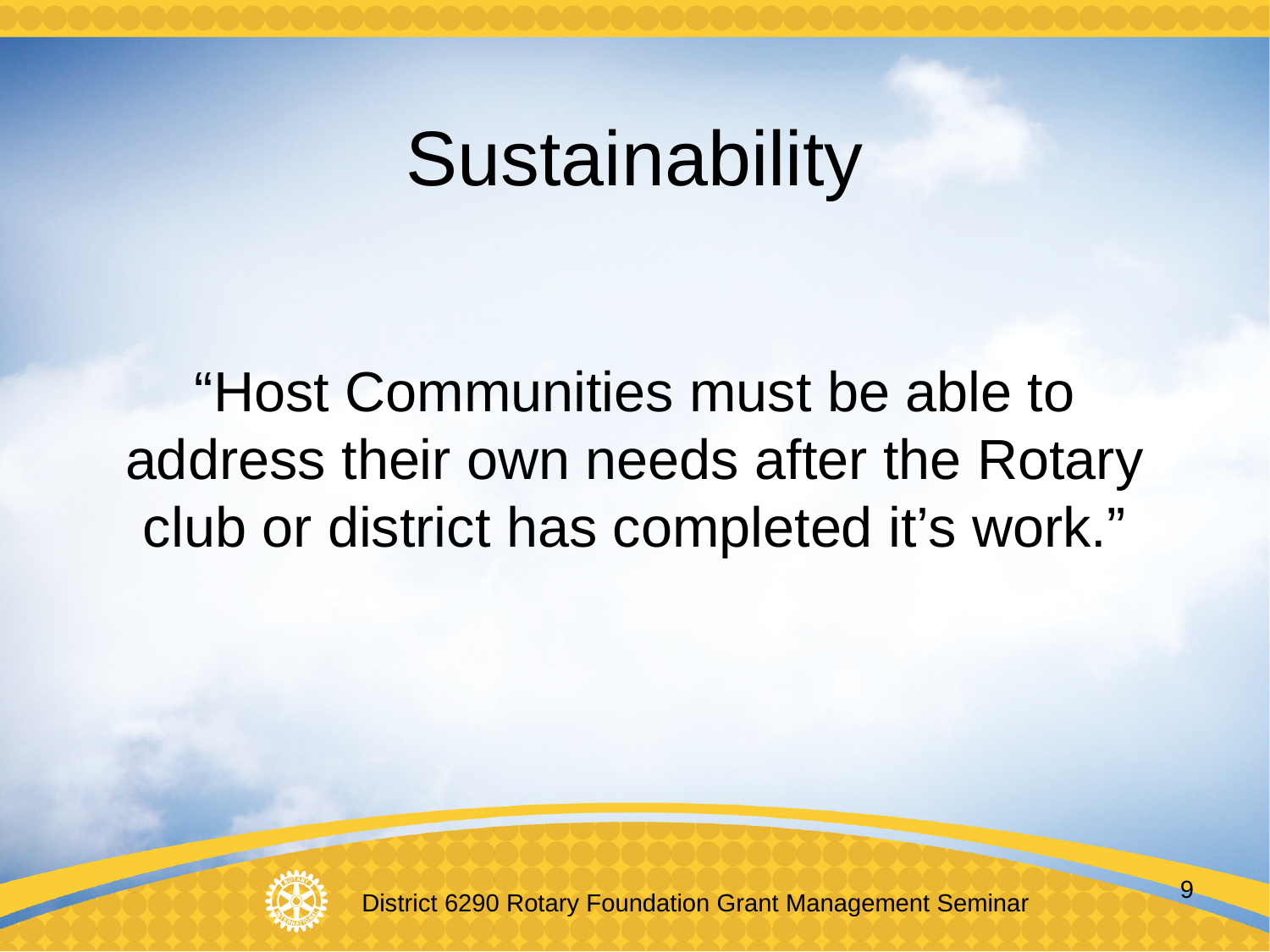

# Sustainability
“Host Communities must be able to address their own needs after the Rotary club or district has completed it’s work.”
9